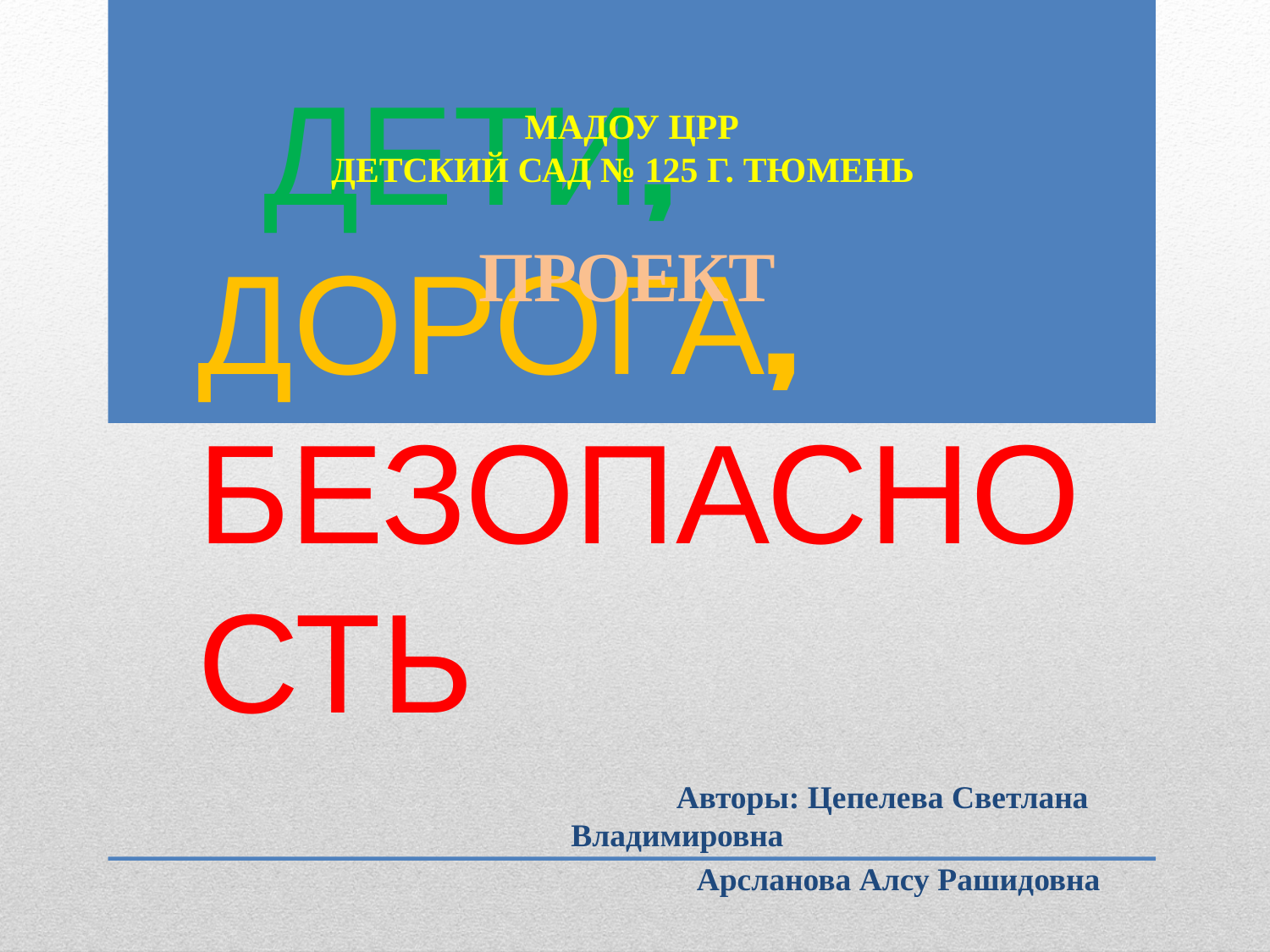

МАДОУ ЦРР
ДЕТСКИЙ САД № 125 Г. ТЮМЕНЬ

ПРОЕКТ
# ДЕТИ, ДОРОГА,          БЕЗОПАСНОСТЬ

                                                   Авторы: Цепелева Светлана Владимировна
                                                       Арсланова Алсу Рашидовна